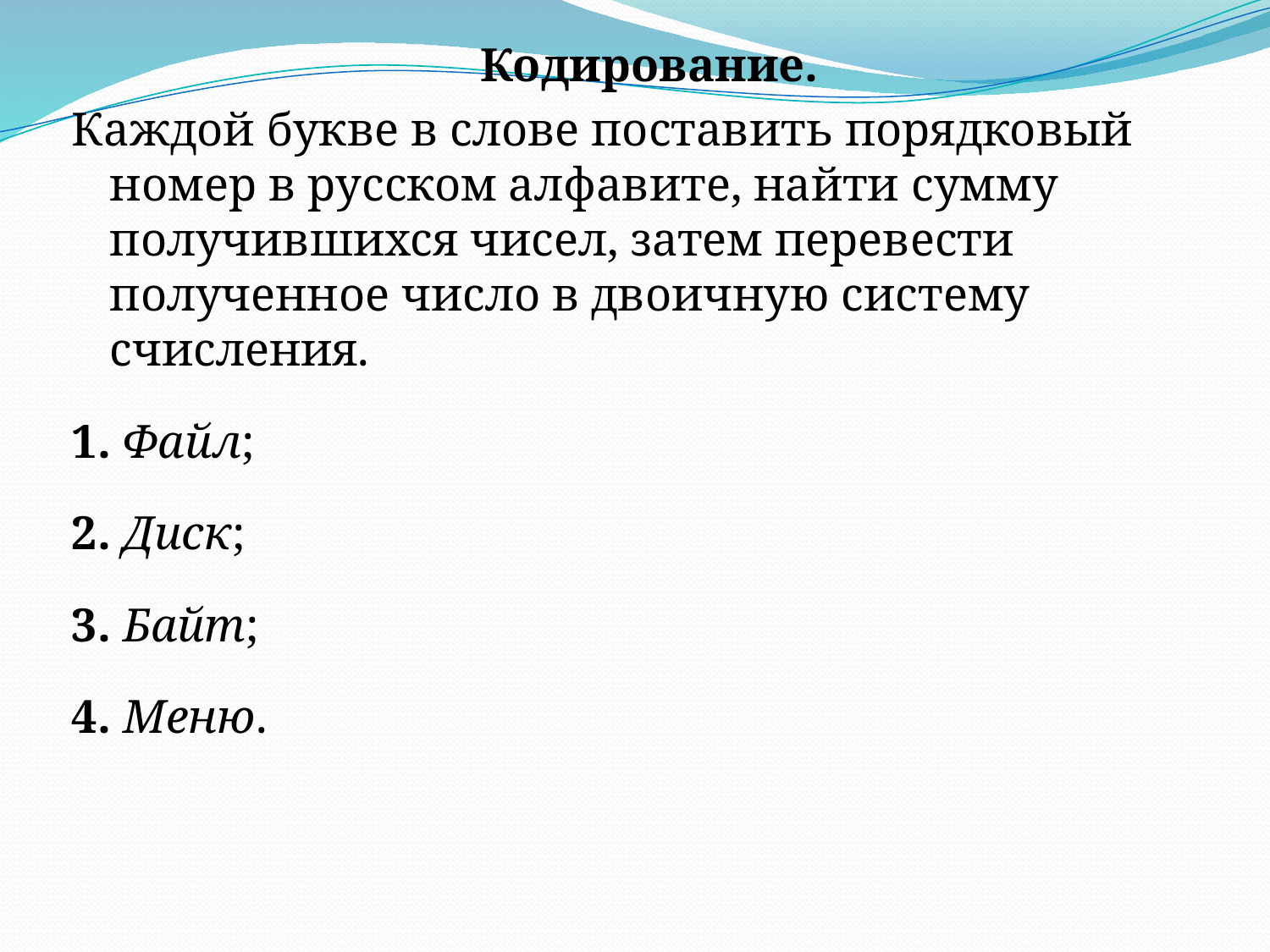

Кодирование.
Каждой букве в слове поставить порядковый номер в русском алфавите, найти сумму получившихся чисел, затем перевести полученное число в двоичную систему счисления.
1. Файл;
2. Диск;
3. Байт;
4. Меню.